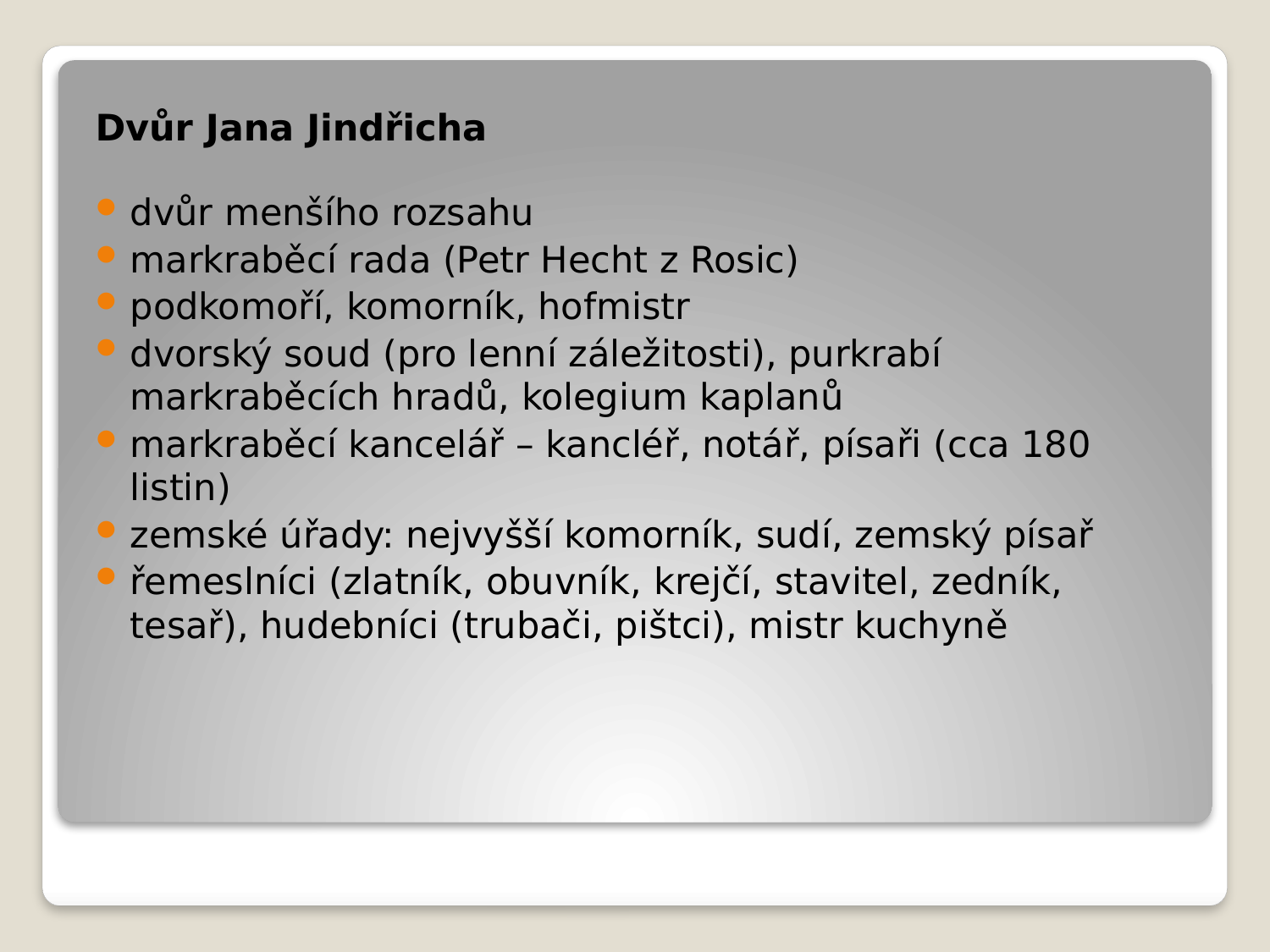

Dvůr Jana Jindřicha

dvůr menšího rozsahu
markraběcí rada (Petr Hecht z Rosic)
podkomoří, komorník, hofmistr
dvorský soud (pro lenní záležitosti), purkrabí markraběcích hradů, kolegium kaplanů
markraběcí kancelář – kancléř, notář, písaři (cca 180 listin)
zemské úřady: nejvyšší komorník, sudí, zemský písař
řemeslníci (zlatník, obuvník, krejčí, stavitel, zedník, tesař), hudebníci (trubači, pištci), mistr kuchyně
#